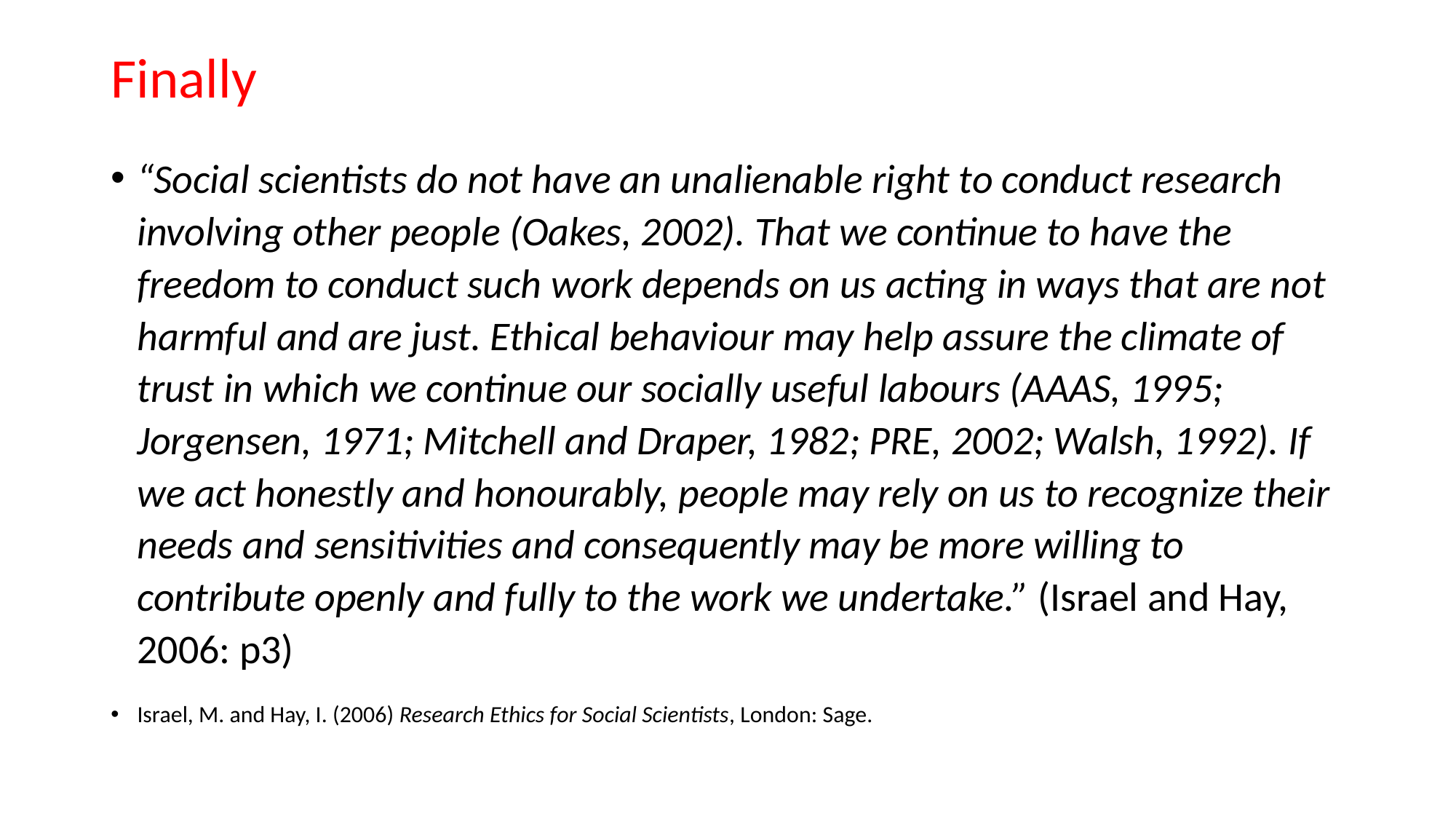

# Finally
“Social scientists do not have an unalienable right to conduct research involving other people (Oakes, 2002). That we continue to have the freedom to conduct such work depends on us acting in ways that are not harmful and are just. Ethical behaviour may help assure the climate of trust in which we continue our socially useful labours (AAAS, 1995; Jorgensen, 1971; Mitchell and Draper, 1982; PRE, 2002; Walsh, 1992). If we act honestly and honourably, people may rely on us to recognize their needs and sensitivities and consequently may be more willing to contribute openly and fully to the work we undertake.” (Israel and Hay, 2006: p3)
Israel, M. and Hay, I. (2006) Research Ethics for Social Scientists, London: Sage.